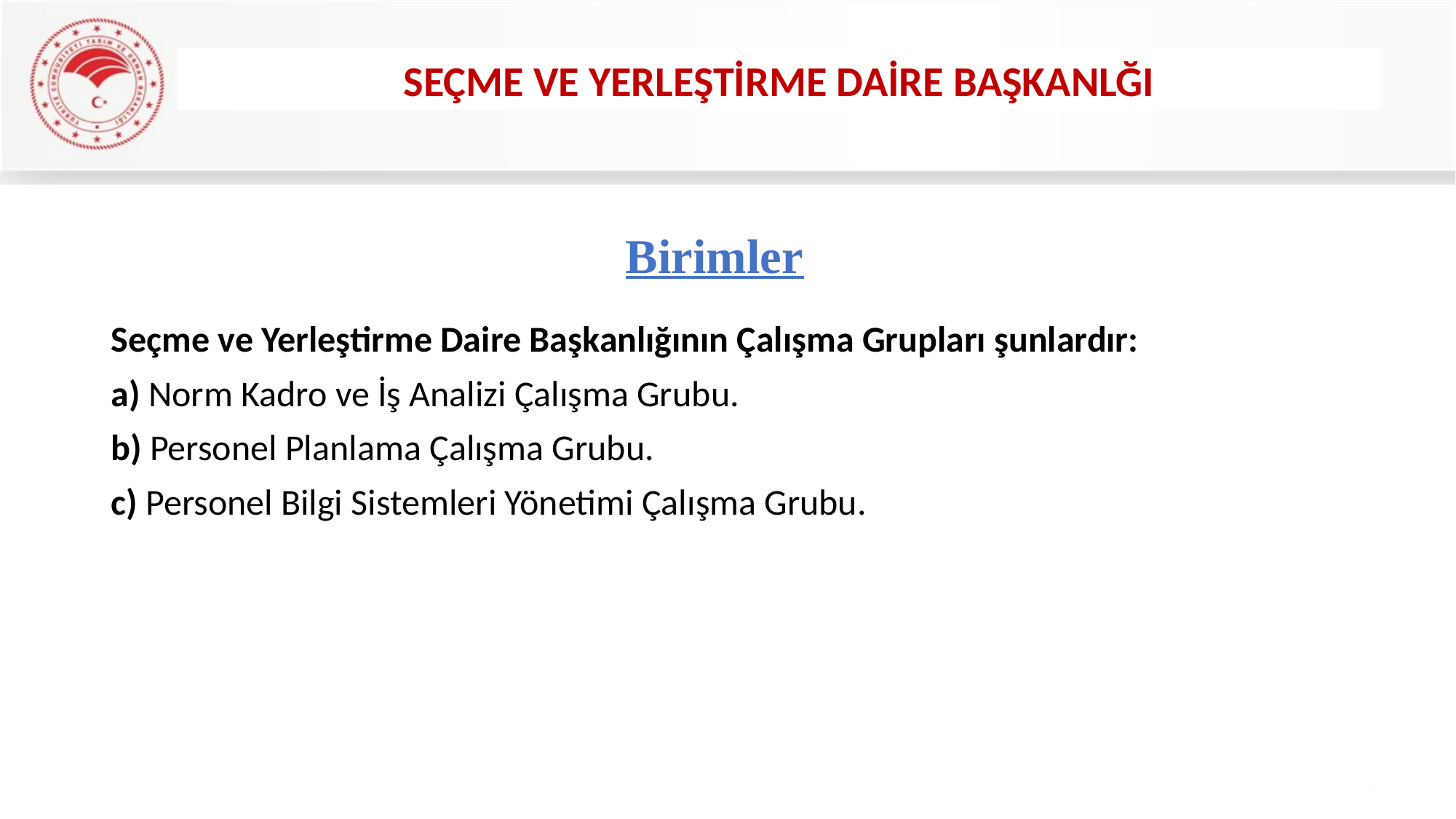

SEÇME VE YERLEŞTİRME DAİRE BAŞKANLĞI
# Birimler
Seçme ve Yerleştirme Daire Başkanlığının Çalışma Grupları şunlardır:
a) Norm Kadro ve İş Analizi Çalışma Grubu.
b) Personel Planlama Çalışma Grubu.
c) Personel Bilgi Sistemleri Yönetimi Çalışma Grubu.